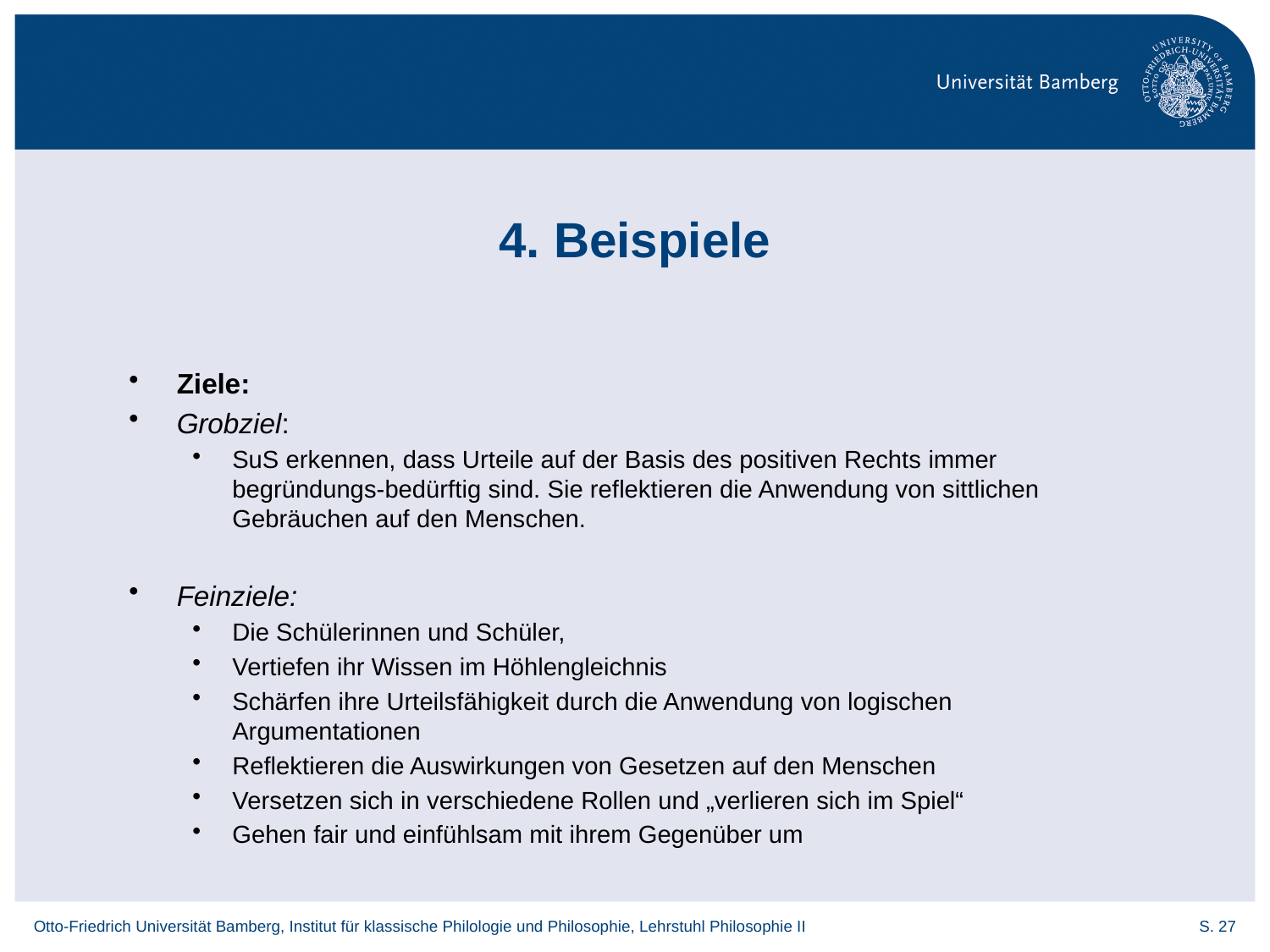

# 4. Beispiele
Ziele:
Grobziel:
SuS erkennen, dass Urteile auf der Basis des positiven Rechts immer begründungs-bedürftig sind. Sie reflektieren die Anwendung von sittlichen Gebräuchen auf den Menschen.

Feinziele:
Die Schülerinnen und Schüler,
Vertiefen ihr Wissen im Höhlengleichnis
Schärfen ihre Urteilsfähigkeit durch die Anwendung von logischen Argumentationen
Reflektieren die Auswirkungen von Gesetzen auf den Menschen
Versetzen sich in verschiedene Rollen und „verlieren sich im Spiel“
Gehen fair und einfühlsam mit ihrem Gegenüber um